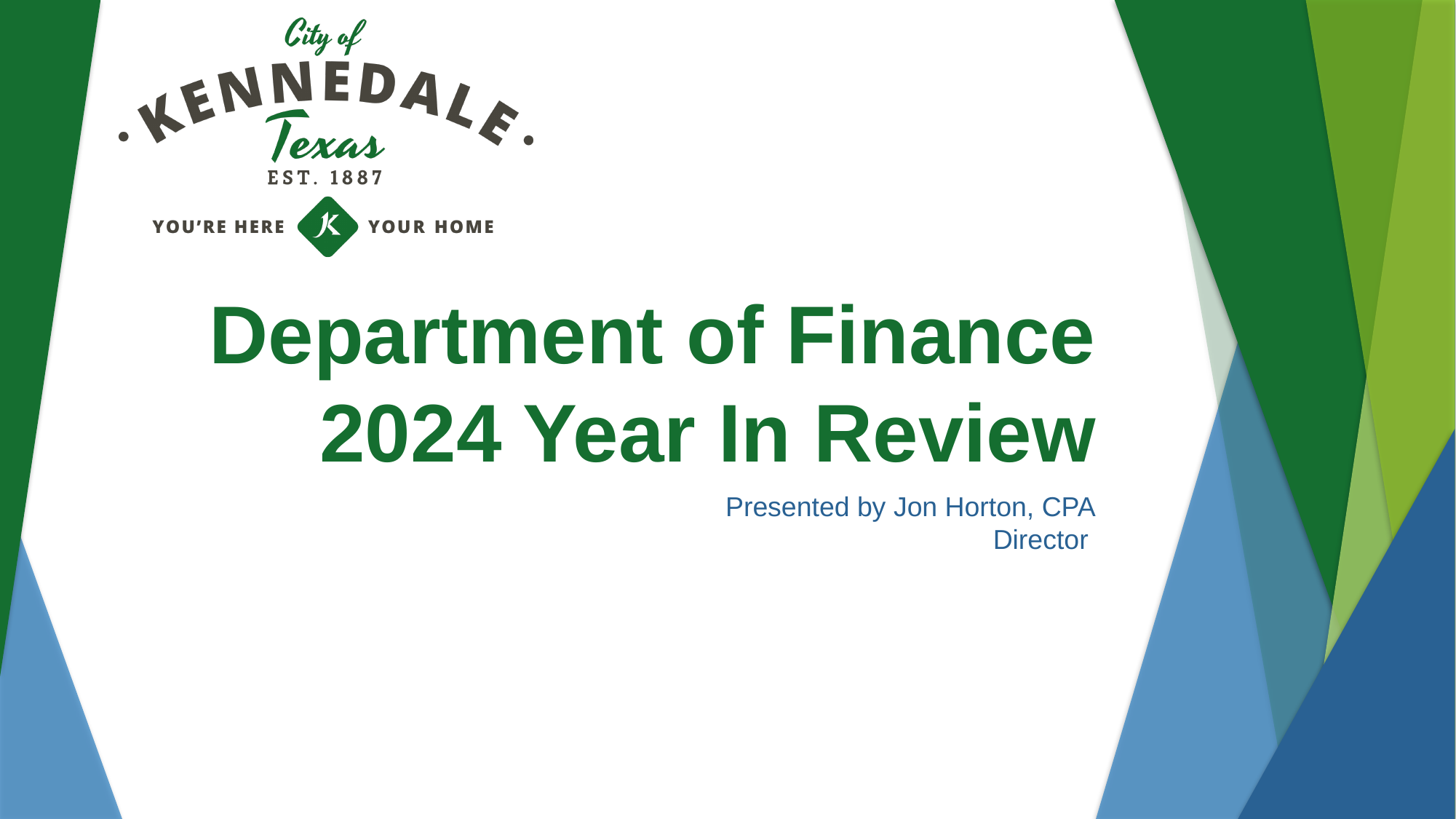

# Department of Finance 2024 Year In Review
Presented by Jon Horton, CPA
Director